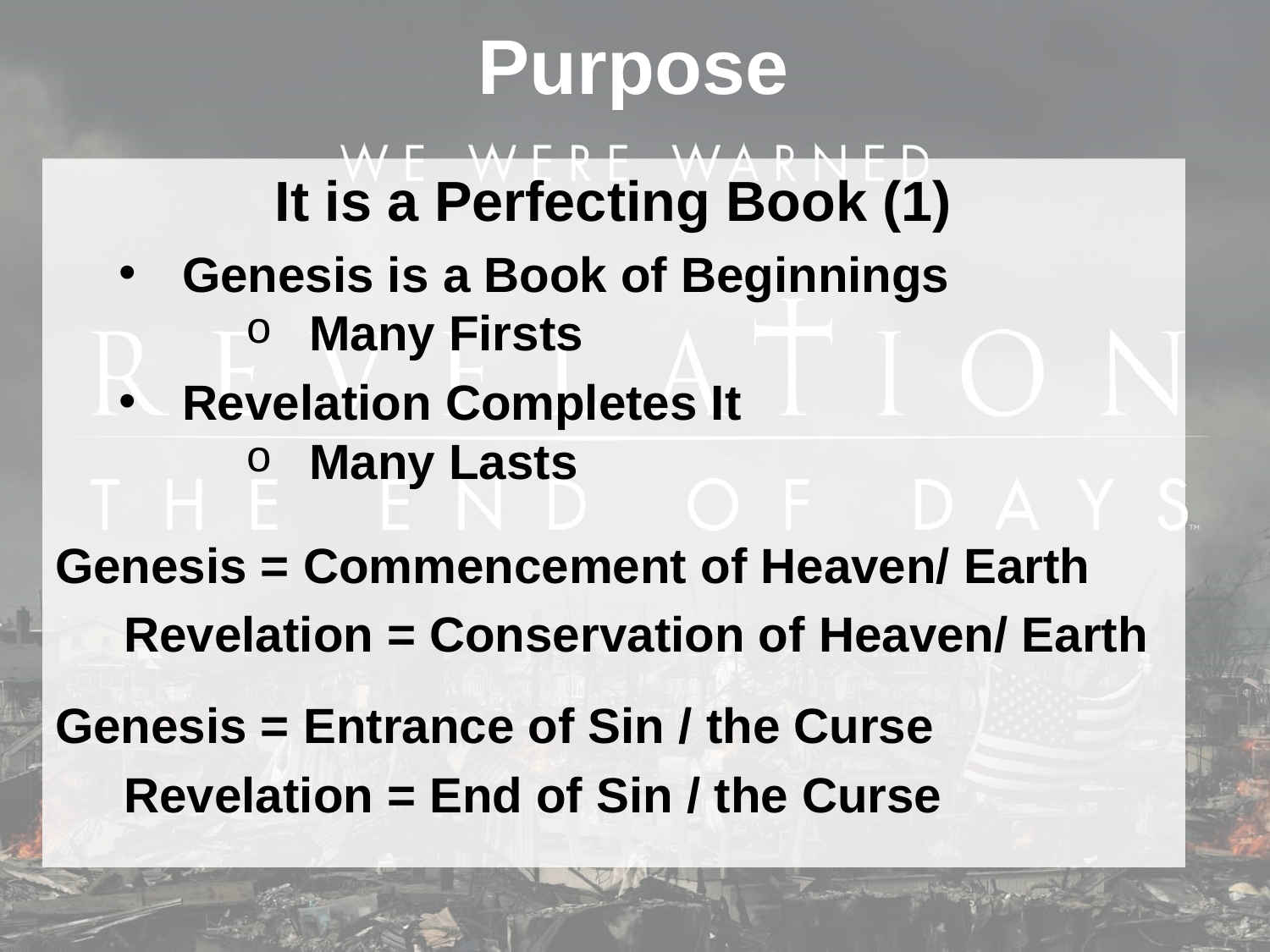

Purpose
It is a Perfecting Book (1)
Genesis is a Book of Beginnings
Many Firsts
Revelation Completes It
Many Lasts

Genesis = Commencement of Heaven/ Earth
     Revelation = Conservation of Heaven/ Earth
Genesis = Entrance of Sin / the Curse
     Revelation = End of Sin / the Curse